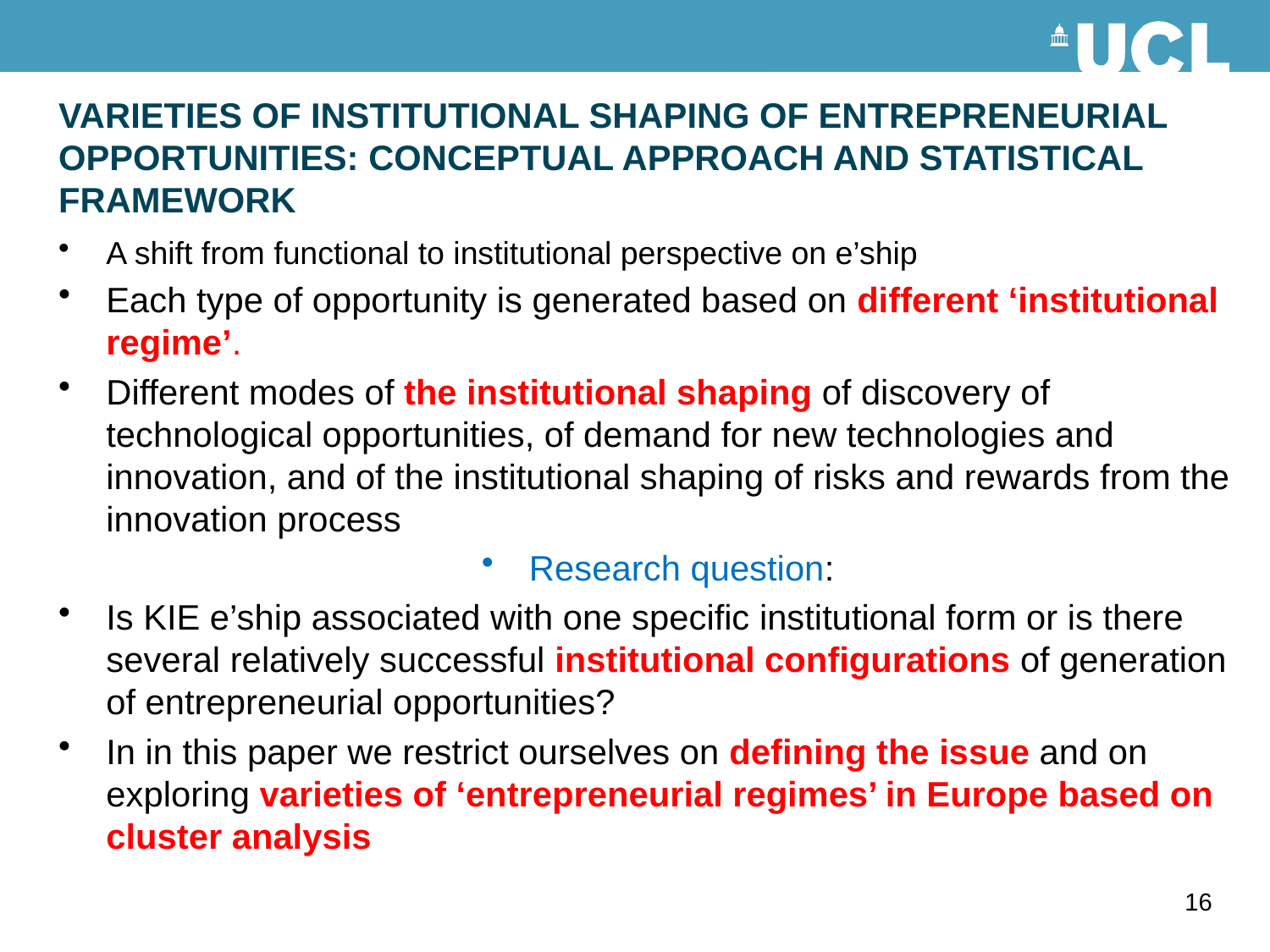

# VARIETIES OF INSTITUTIONAL SHAPING OF ENTREPRENEURIAL OPPORTUNITIES: CONCEPTUAL APPROACH AND STATISTICAL FRAMEWORK
A shift from functional to institutional perspective on e’ship
Each type of opportunity is generated based on different ‘institutional regime’.
Different modes of the institutional shaping of discovery of technological opportunities, of demand for new technologies and innovation, and of the institutional shaping of risks and rewards from the innovation process
Research question:
Is KIE e’ship associated with one specific institutional form or is there several relatively successful institutional configurations of generation of entrepreneurial opportunities?
In in this paper we restrict ourselves on defining the issue and on exploring varieties of ‘entrepreneurial regimes’ in Europe based on cluster analysis
16